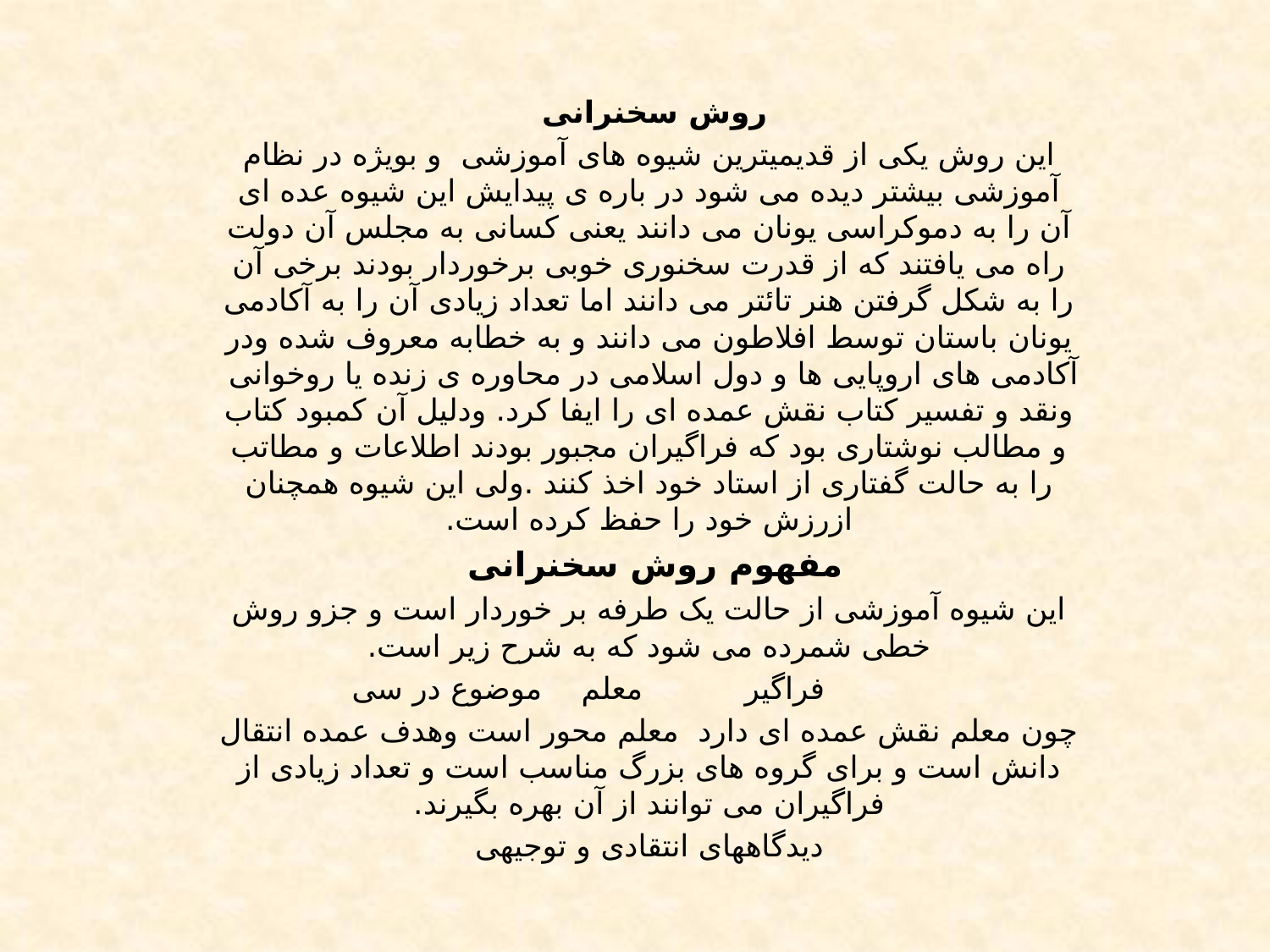

روش سخنرانی
این روش یکی از قدیمیترین شیوه های آموزشی  و بویژه در نظام آموزشی بیشتر دیده می شود در باره ی پیدایش این شیوه عده ای آن را به دموکراسی یونان می دانند یعنی کسانی به مجلس آن دولت راه می یافتند که از قدرت سخنوری خوبی برخوردار بودند برخی آن را به شکل گرفتن هنر تائتر می دانند اما تعداد زیادی آن را به آکادمی یونان باستان توسط افلاطون می دانند و به خطابه معروف شده ودر آکادمی های اروپایی ها و دول اسلامی در محاوره ی زنده یا روخوانی  ونقد و تفسیر کتاب نقش عمده ای را ایفا کرد. ودلیل آن کمبود کتاب و مطالب نوشتاری بود که فراگیران مجبور بودند اطلاعات و مطاتب را به حالت گفتاری از استاد خود اخذ کنند .ولی این شیوه همچنان ازرزش خود را حفظ کرده است.
مفهوم روش سخنرانی
این شیوه آموزشی از حالت یک طرفه بر خوردار است و جزو روش خطی شمرده می شود که به شرح زیر است.
		فراگیر       	معلم	    موضوع در سی
چون معلم نقش عمده ای دارد  معلم محور است وهدف عمده انتقال دانش است و برای گروه های بزرگ مناسب است و تعداد زیادی از فراگیران می توانند از آن بهره بگیرند.
دیدگاههای انتقادی و توجیهی